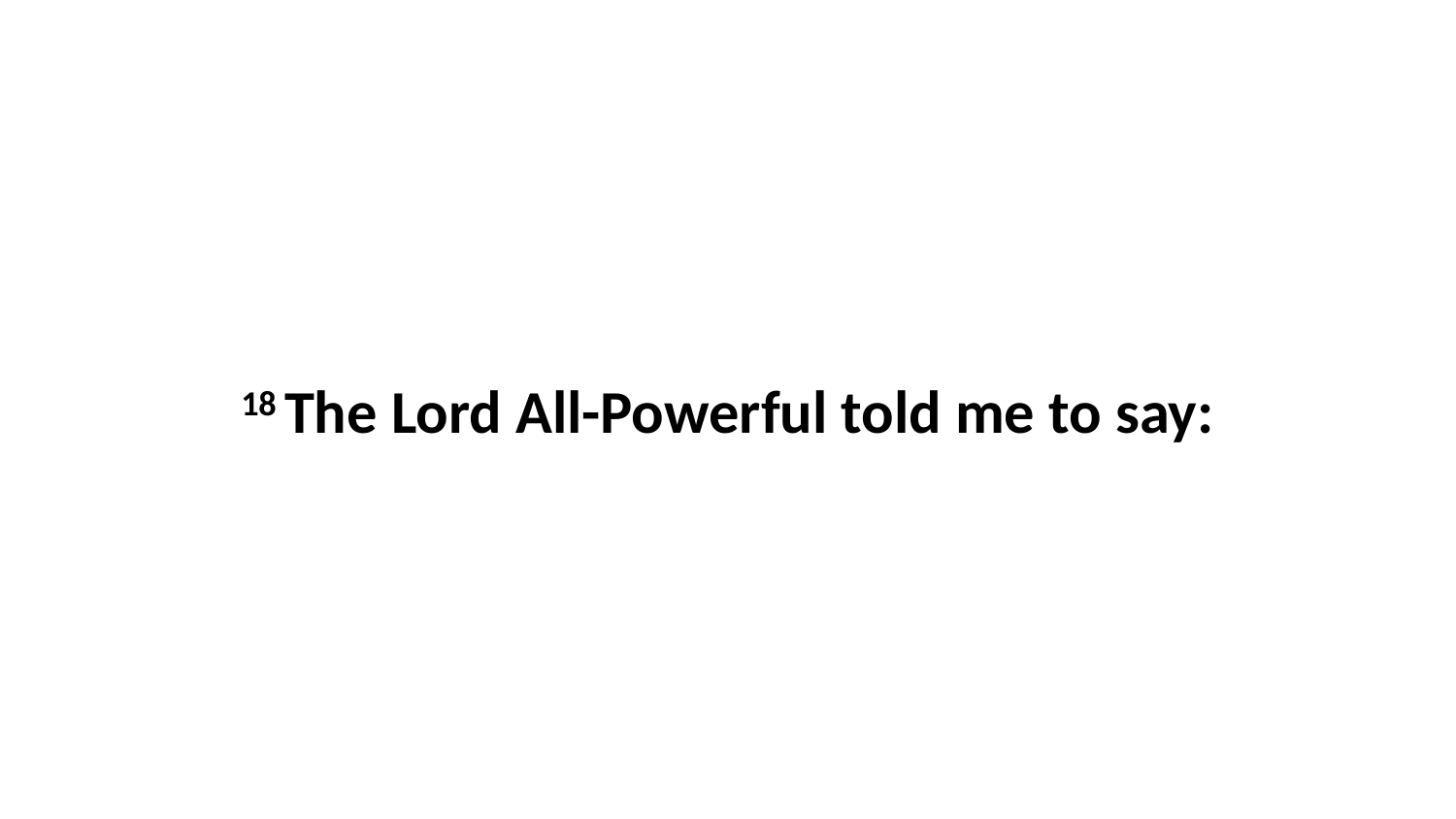

18 The Lord All-Powerful told me to say: